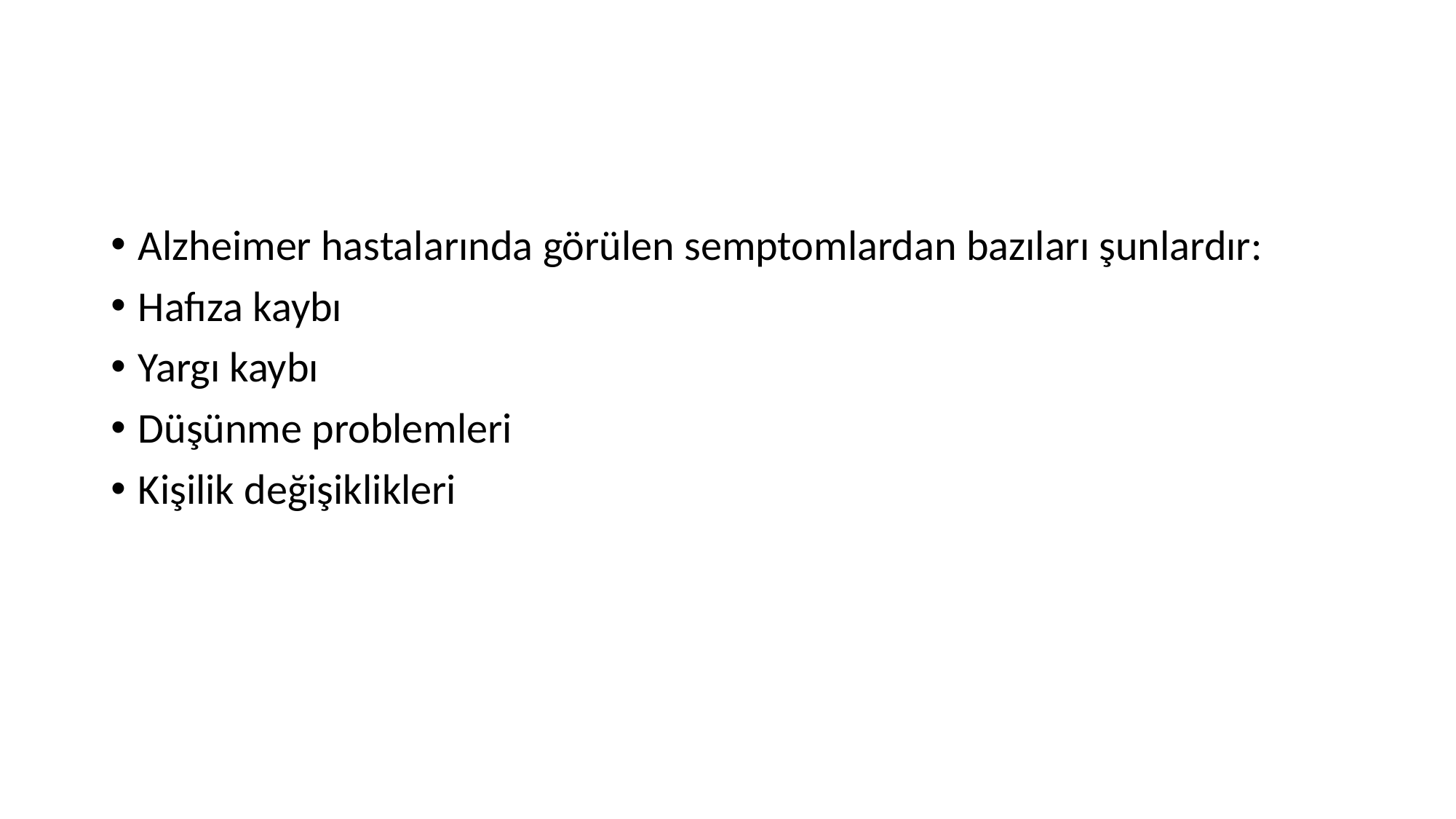

#
Alzheimer hastalarında görülen semptomlardan bazıları şunlardır:
Hafıza kaybı
Yargı kaybı
Düşünme problemleri
Kişilik değişiklikleri